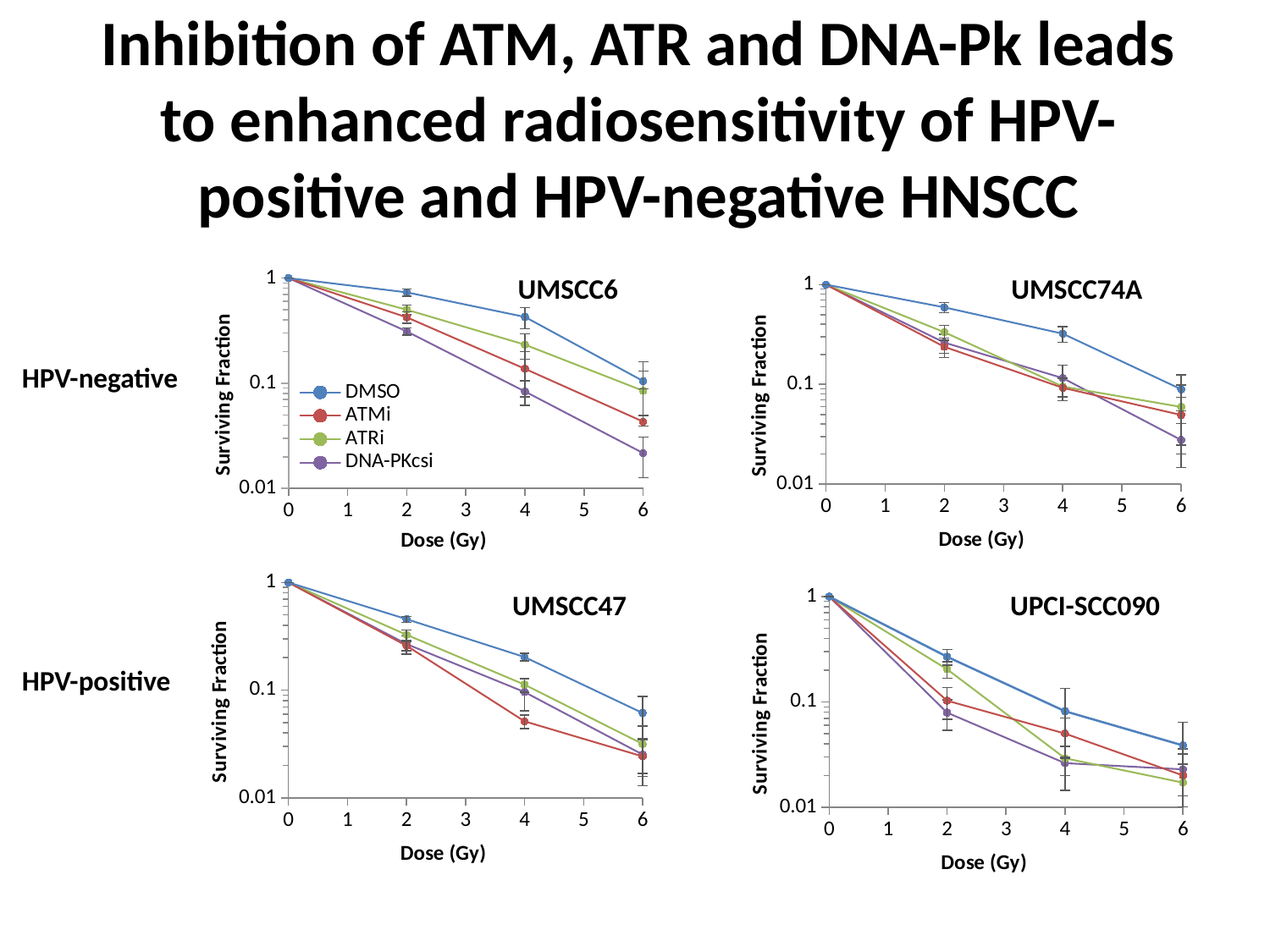

Inhibition of ATM, ATR and DNA-Pk leads to enhanced radiosensitivity of HPV-positive and HPV-negative HNSCC

### Chart

| Category |  |  |  |  |
|---|---|---|---|---|

### Chart

| Category |  |  |  |  |
|---|---|---|---|---|
UMSCC6
UMSCC74A
HPV-negative

### Chart

| Category |  |  |  |  |
|---|---|---|---|---|

### Chart

| Category |  |  |  |  |
|---|---|---|---|---|
UMSCC47
UPCI-SCC090
HPV-positive